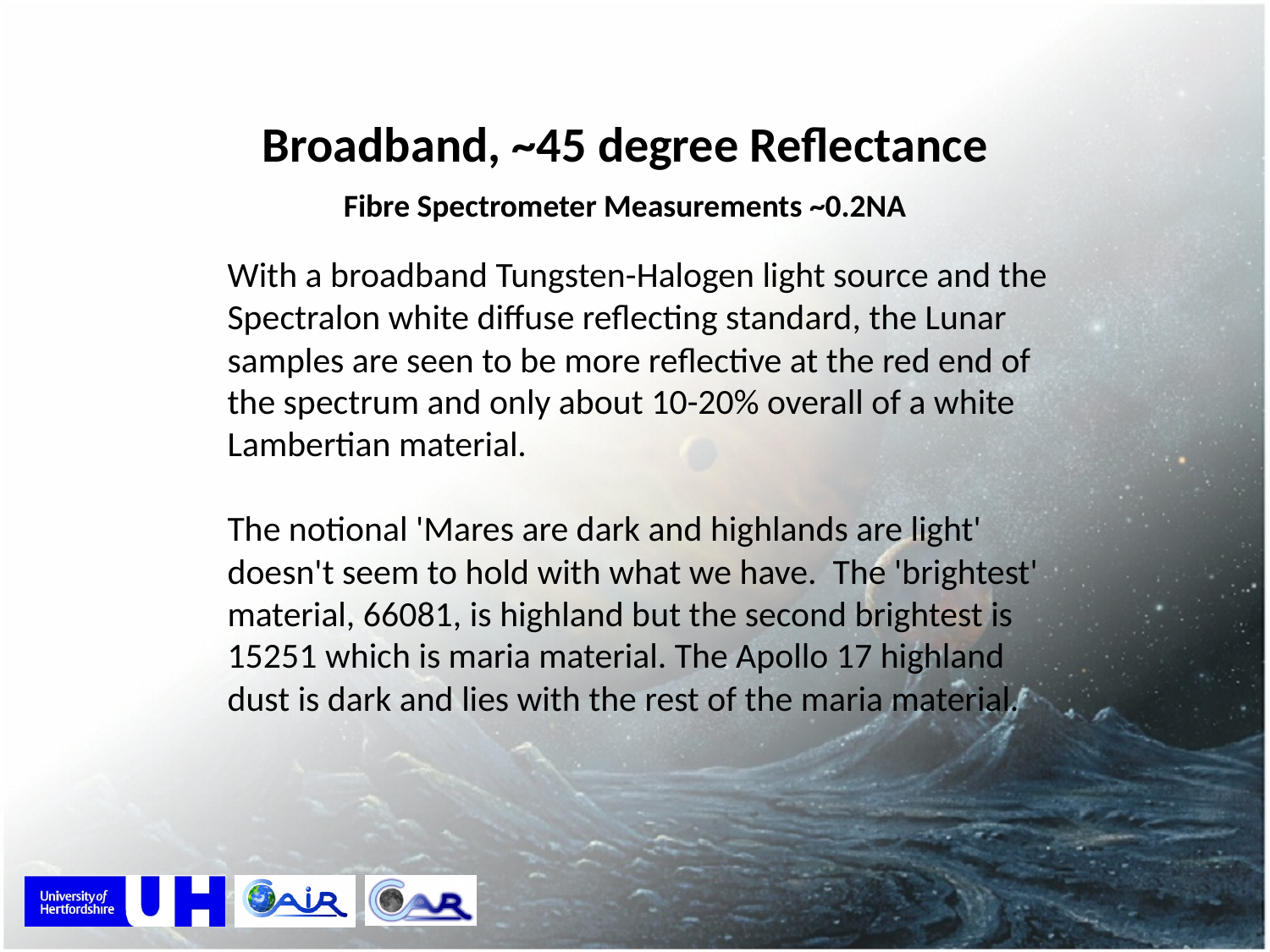

Broadband, ~45 degree Reflectance
Fibre Spectrometer Measurements ~0.2NA
With a broadband Tungsten-Halogen light source and the Spectralon white diffuse reflecting standard, the Lunar samples are seen to be more reflective at the red end of the spectrum and only about 10-20% overall of a white Lambertian material.

The notional 'Mares are dark and highlands are light' doesn't seem to hold with what we have.  The 'brightest' material, 66081, is highland but the second brightest is 15251 which is maria material. The Apollo 17 highland dust is dark and lies with the rest of the maria material.